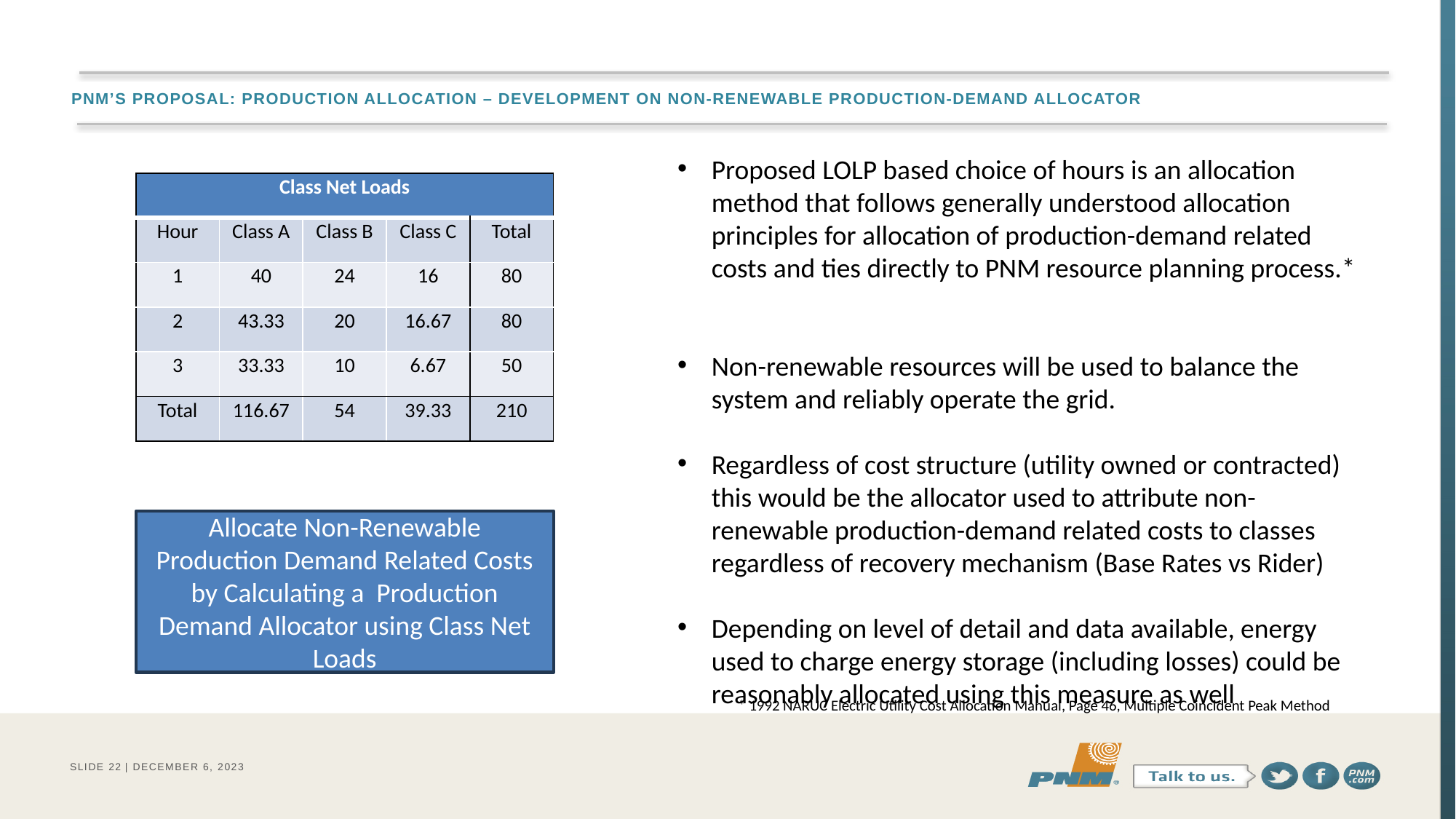

# PNM’s Proposal: Production Allocation – development on non-renewable production-demand allocator

Proposed LOLP based choice of hours is an allocation method that follows generally understood allocation principles for allocation of production-demand related costs and ties directly to PNM resource planning process.*

Non-renewable resources will be used to balance the system and reliably operate the grid.

Regardless of cost structure (utility owned or contracted) this would be the allocator used to attribute non-renewable production-demand related costs to classes regardless of recovery mechanism (Base Rates vs Rider)

Depending on level of detail and data available, energy used to charge energy storage (including losses) could be reasonably allocated using this measure as well
| Class Net Loads | Gross Load |  |  |  |
| --- | --- | --- | --- | --- |
| Hour | Class A | Class B | Class C | Total |
| 1 | 40 | 24 | 16 | 80 |
| 2 | 43.33 | 20 | 16.67 | 80 |
| 3 | 33.33 | 10 | 6.67 | 50 |
| Total | 116.67 | 54 | 39.33 | 210 |
Allocate Non-Renewable Production Demand Related Costs by Calculating a  Production Demand Allocator using Class Net Loads
* 1992 NARUC Electric Utility Cost Allocation Manual, Page 46, Multiple Coincident Peak Method